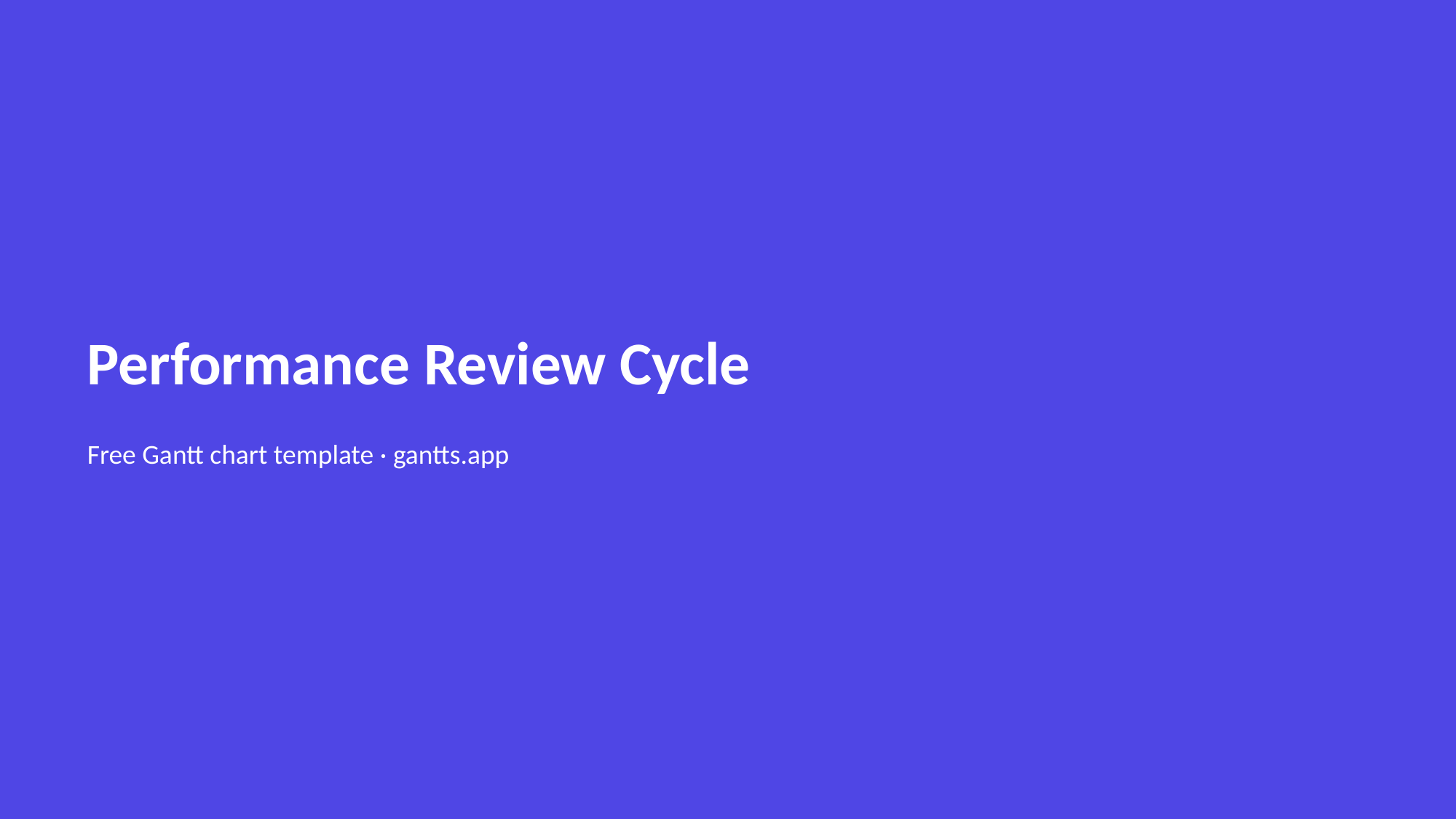

Performance Review Cycle
Free Gantt chart template · gantts.app